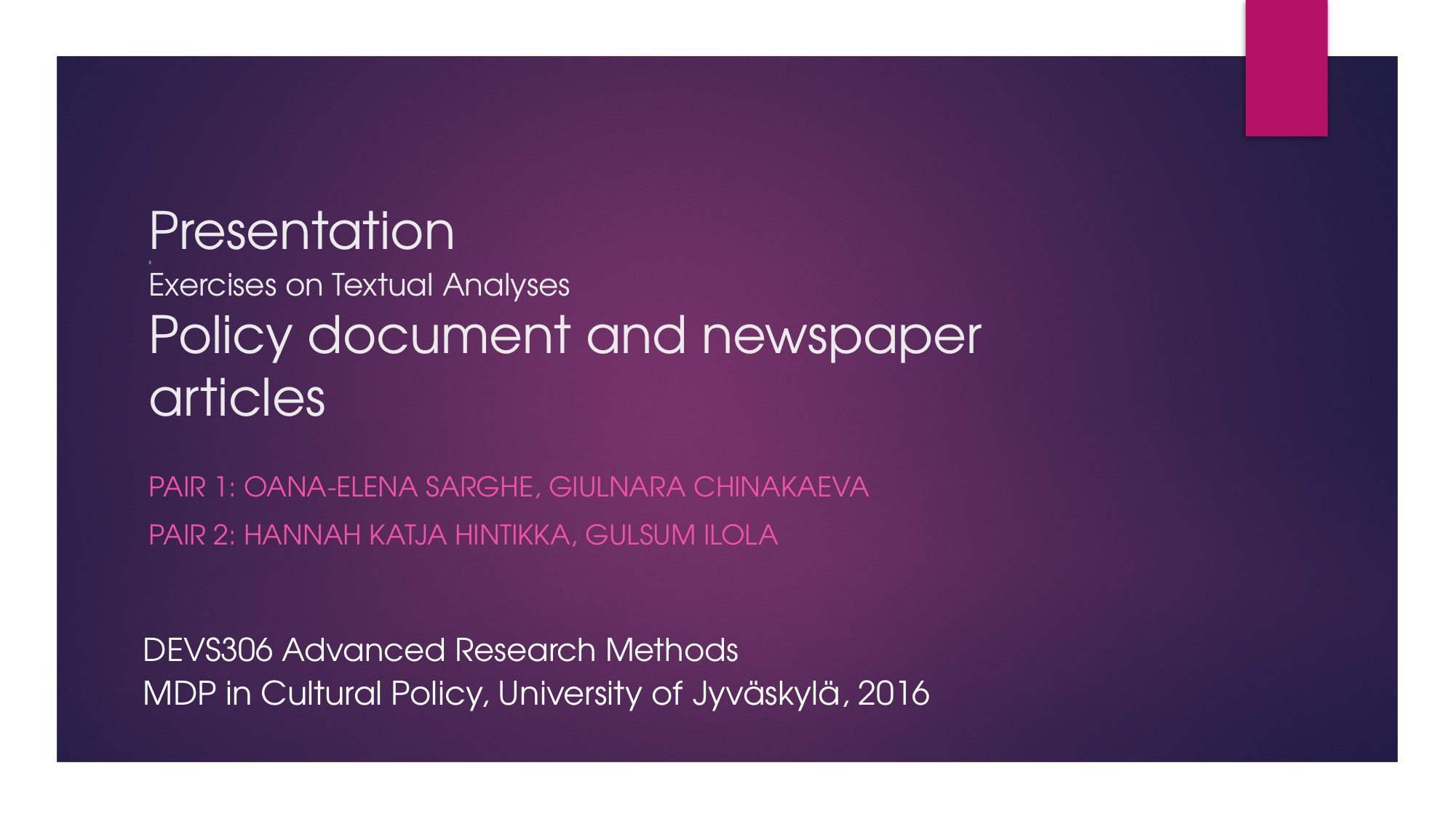

# Presentation 8 Exercises on Textual Analyses Policy document and newspaper articles
Pair 1: Oana-Elena Sarghe, Giulnara Chinakaeva
Pair 2: Hannah Katja Hintikka, Gulsum Ilola

DEVS306 Advanced Research Methods
MDP in Cultural Policy, University of Jyväskylä, 2016